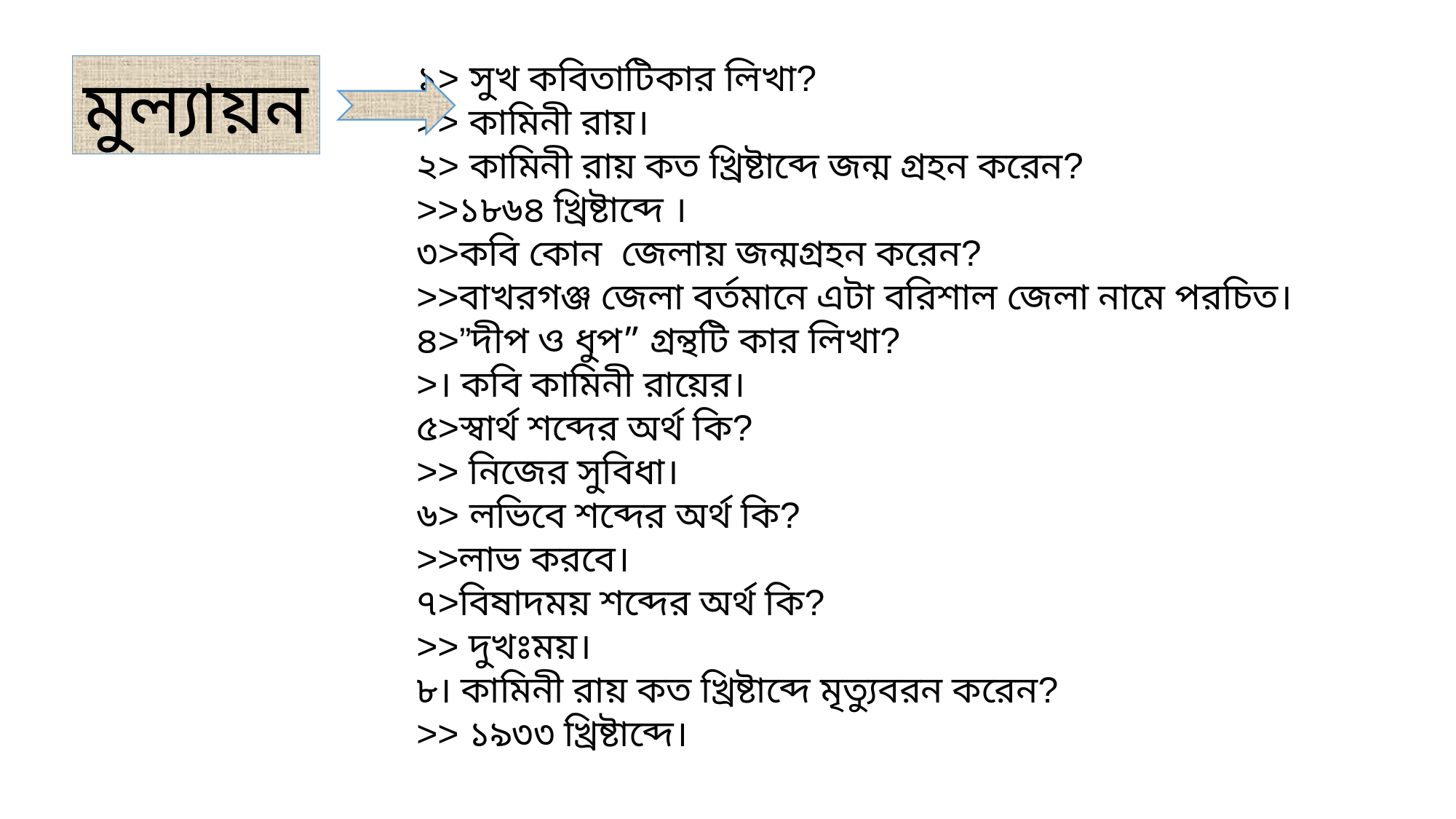

১> সুখ কবিতাটিকার লিখা?
>> কামিনী রায়।
২> কামিনী রায় কত খ্রিষ্টাব্দে জন্ম গ্রহন করেন?
>>১৮৬৪ খ্রিষ্টাব্দে ।
৩>কবি কোন  জেলায় জন্মগ্রহন করেন?
>>বাখরগঞ্জ জেলা বর্তমানে এটা বরিশাল জেলা নামে পরচিত।
৪>”দীপ ও ধুপ” গ্রন্থটি কার লিখা?
>। কবি কামিনী রায়ের।
৫>স্বার্থ শব্দের অর্থ কি?
>> নিজের সুবিধা।
৬> লভিবে শব্দের অর্থ কি?
>>লাভ করবে।
৭>বিষাদময় শব্দের অর্থ কি?
>> দুখঃময়।
৮। কামিনী রায় কত খ্রিষ্টাব্দে মৃত্যুবরন করেন?
>> ১৯৩৩ খ্রিষ্টাব্দে।
মুল্যায়ন